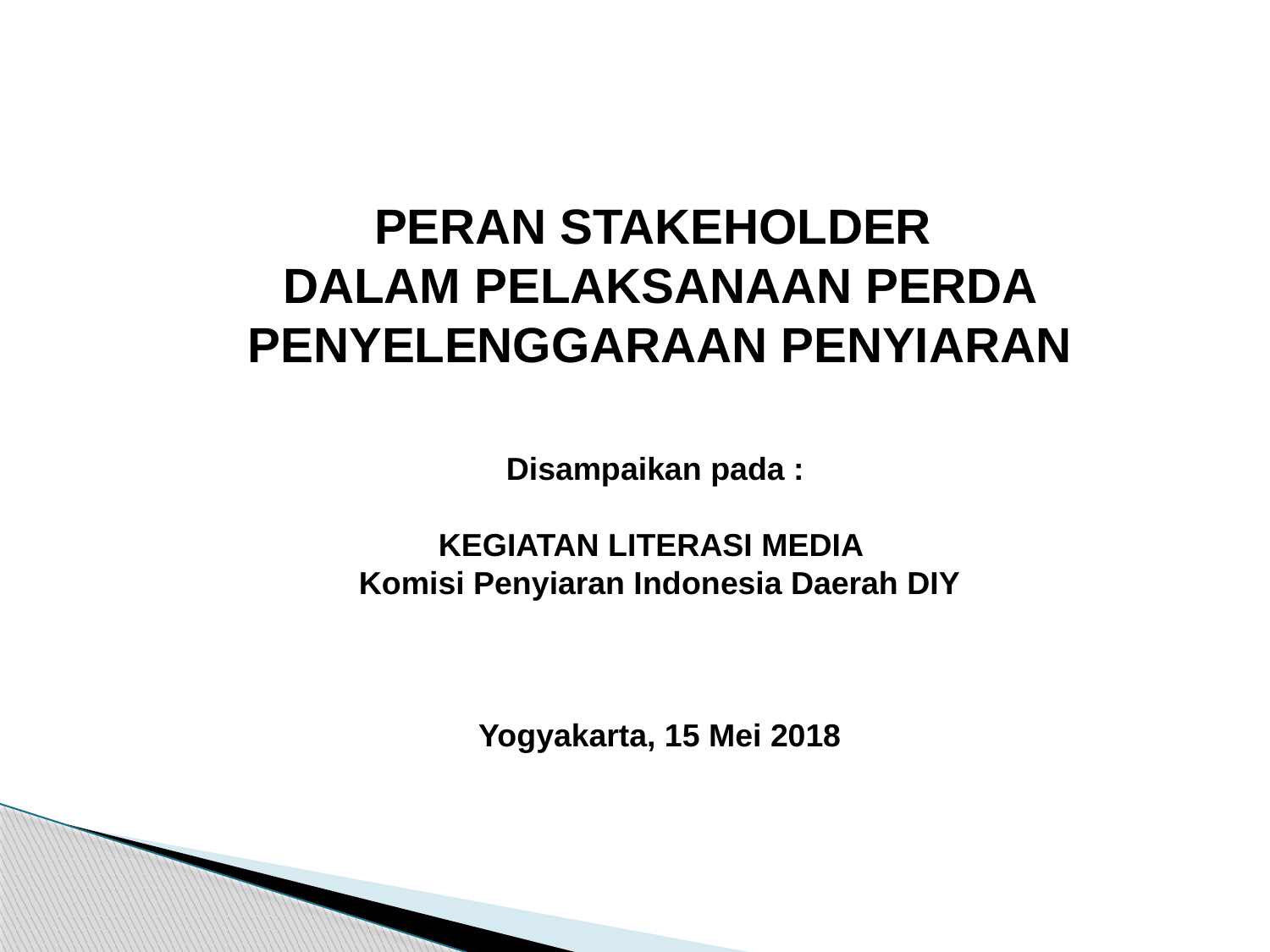

PERAN STAKEHOLDER
DALAM PELAKSANAAN PERDA PENYELENGGARAAN PENYIARAN

Disampaikan pada :

KEGIATAN LITERASI MEDIA
Komisi Penyiaran Indonesia Daerah DIY

Yogyakarta, 15 Mei 2018